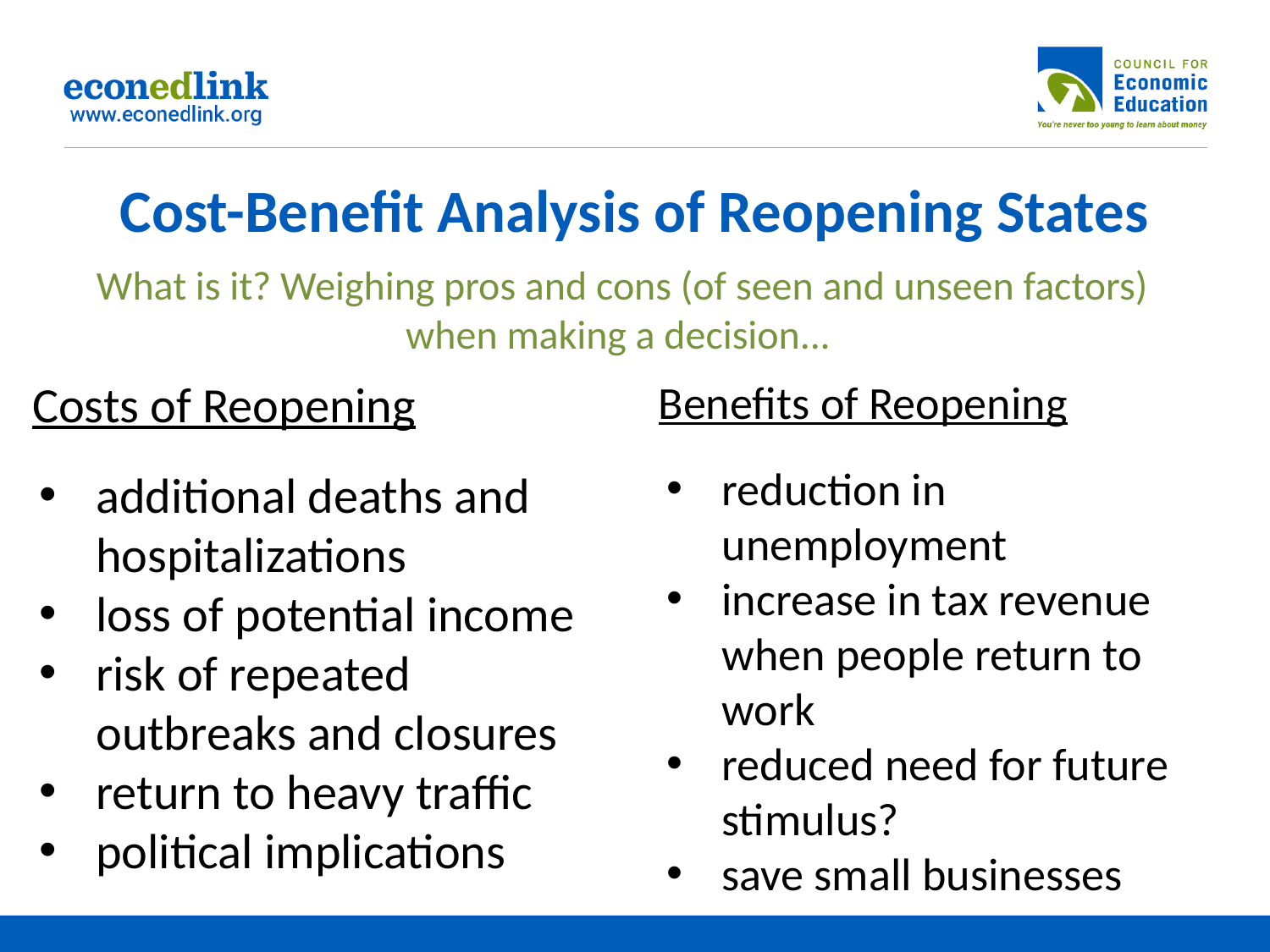

# Cost-Benefit Analysis of Reopening States
What is it? Weighing pros and cons (of seen and unseen factors) when making a decision...
Costs of Reopening
additional deaths and hospitalizations
loss of potential income
risk of repeated outbreaks and closures
return to heavy traffic
political implications
Benefits of Reopening
reduction in unemployment
increase in tax revenue when people return to work
reduced need for future stimulus?
save small businesses